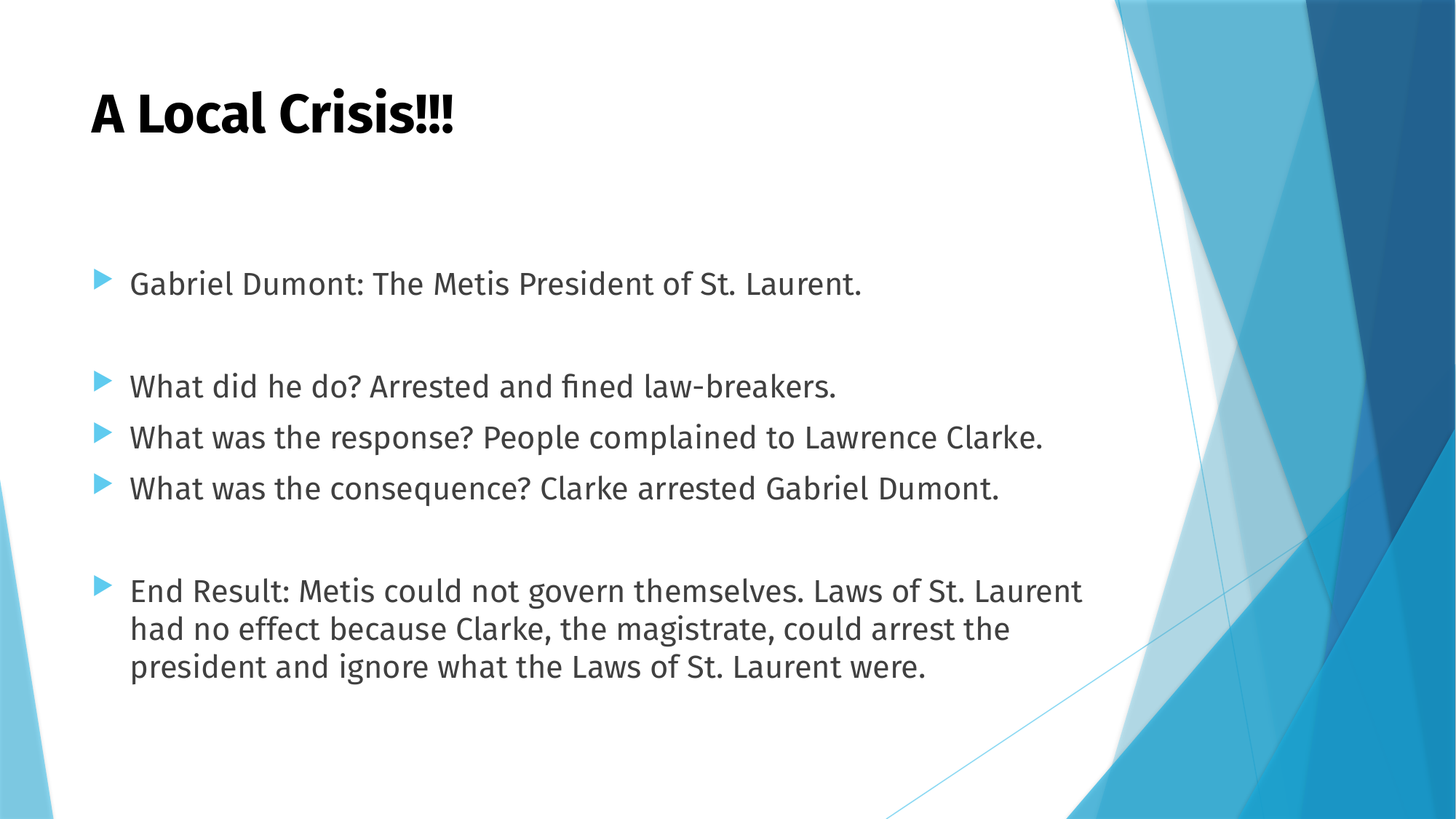

# A Local Crisis!!!
Gabriel Dumont: The Metis President of St. Laurent.

What did he do? Arrested and fined law-breakers.
What was the response? People complained to Lawrence Clarke.
What was the consequence? Clarke arrested Gabriel Dumont.

End Result: Metis could not govern themselves. Laws of St. Laurent had no effect because Clarke, the magistrate, could arrest the president and ignore what the Laws of St. Laurent were.